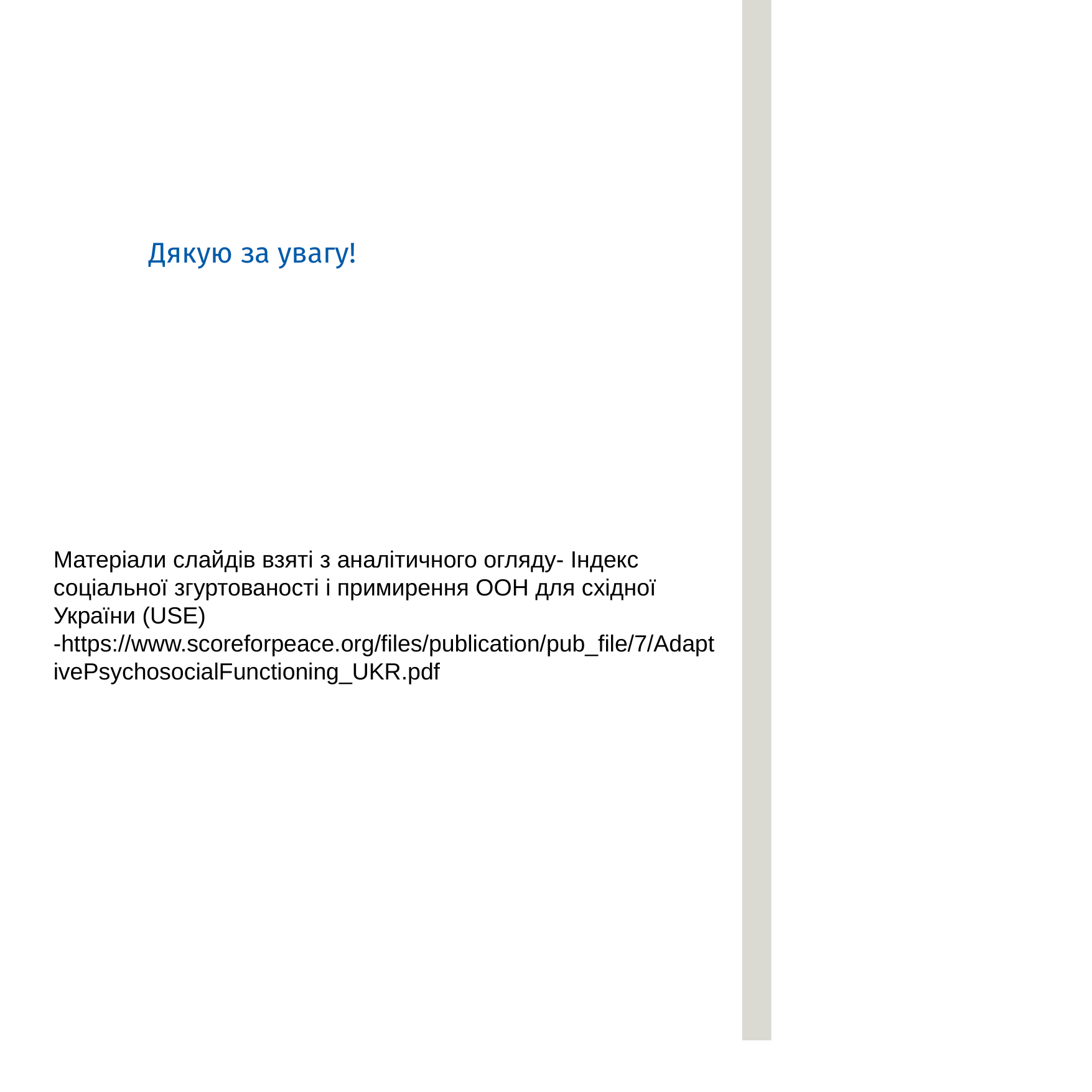

# Дякую за увагу!
Матеріали слайдів взяті з аналітичного огляду- Індекс соціальної згуртованості і примирення ООН для східної України (USE) -https://www.scoreforpeace.org/files/publication/pub_file/7/AdaptivePsychosocialFunctioning_UKR.pdf